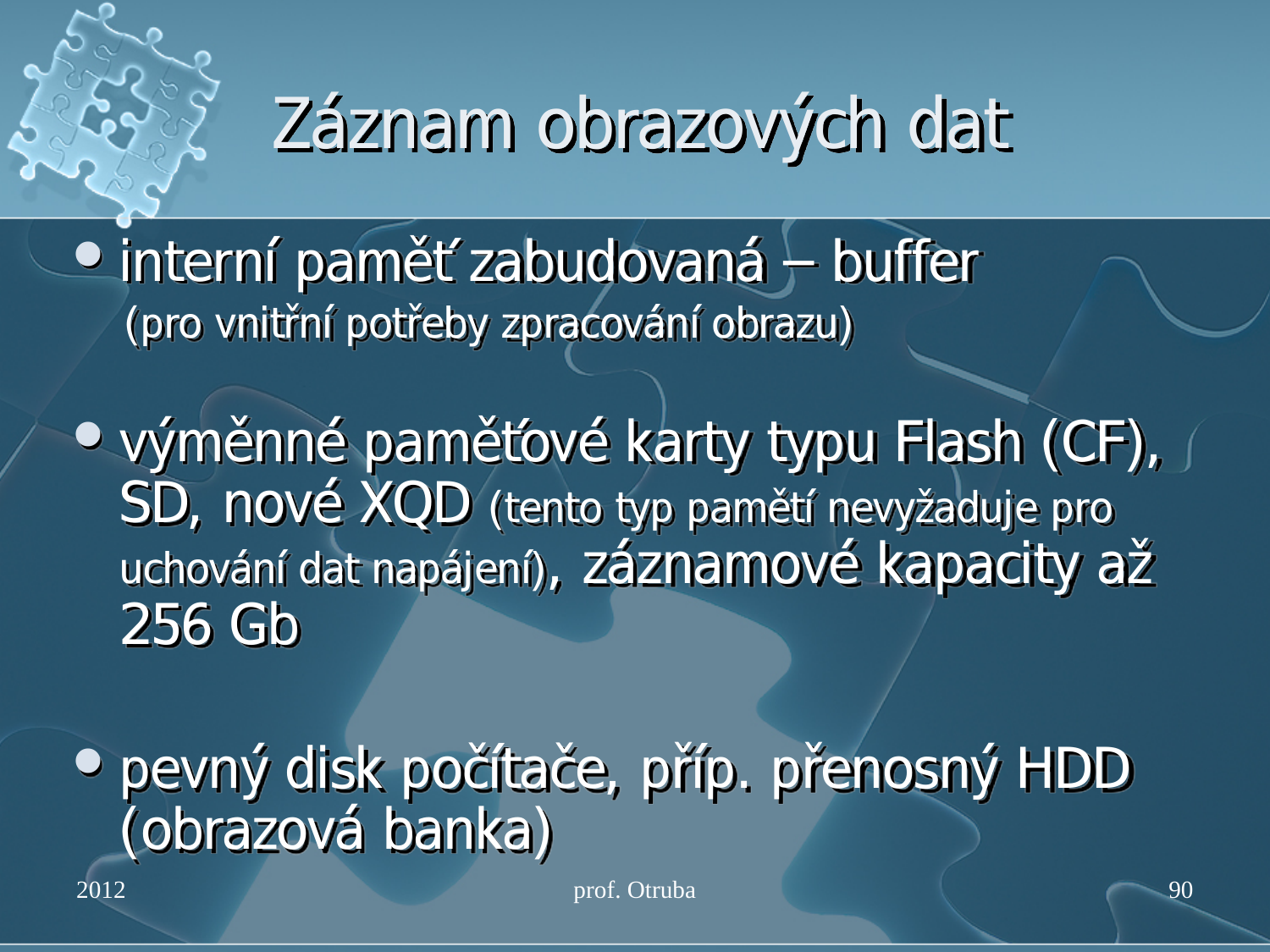

# Záznam obrazových dat
interní paměť zabudovaná – buffer
    (pro vnitřní potřeby zpracování obrazu)

výměnné paměťové karty typu Flash (CF), SD, nové XQD (tento typ pamětí nevyžaduje pro uchování dat napájení), záznamové kapacity až 256 Gb

pevný disk počítače, příp. přenosný HDD (obrazová banka)
2012
prof. Otruba
90